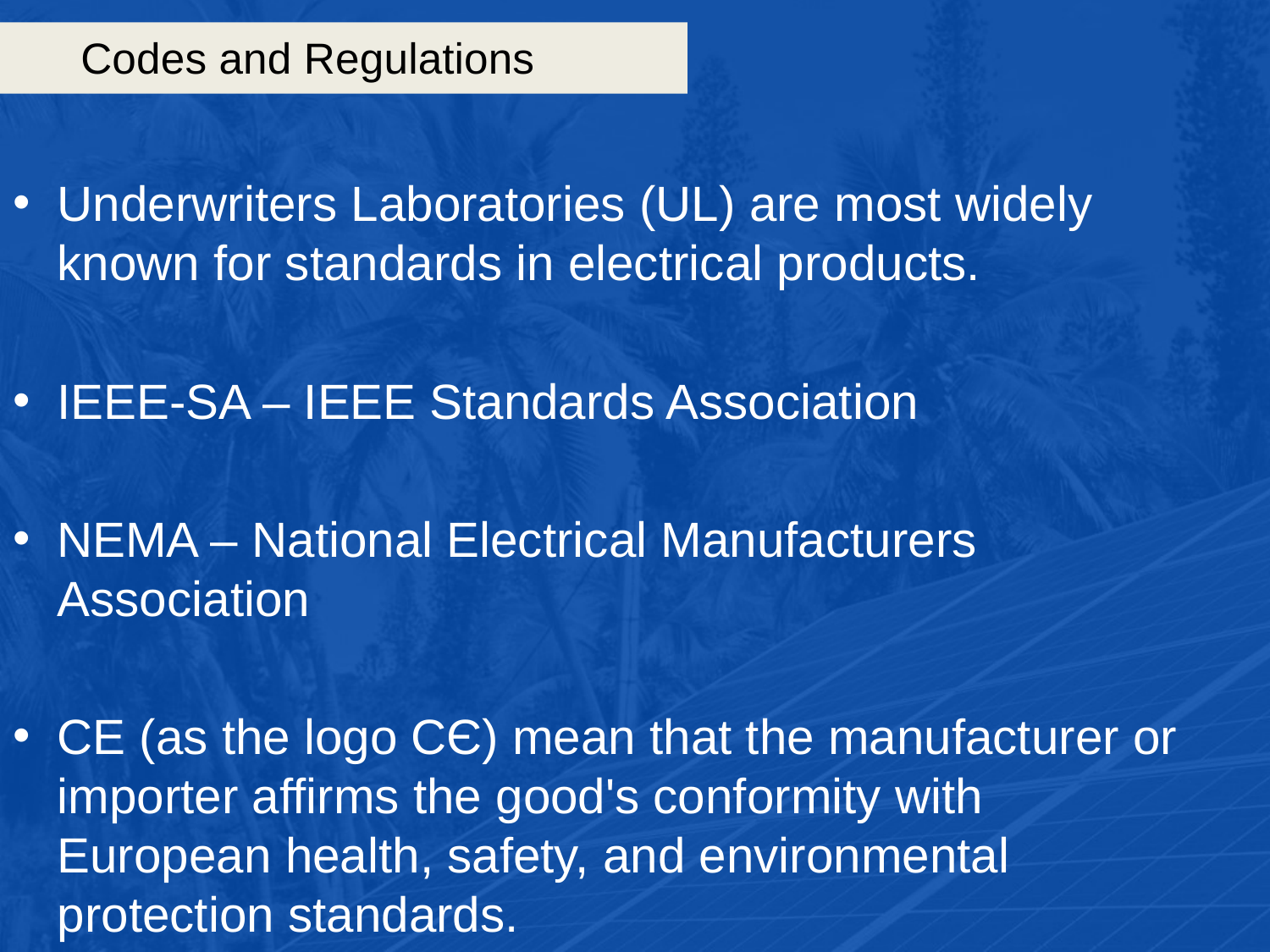

# Codes and Regulations
Underwriters Laboratories (UL) are most widely known for standards in electrical products.

IEEE-SA – IEEE Standards Association

NEMA – National Electrical Manufacturers Association

CE (as the logo CЄ) mean that the manufacturer or importer affirms the good's conformity with European health, safety, and environmental protection standards.